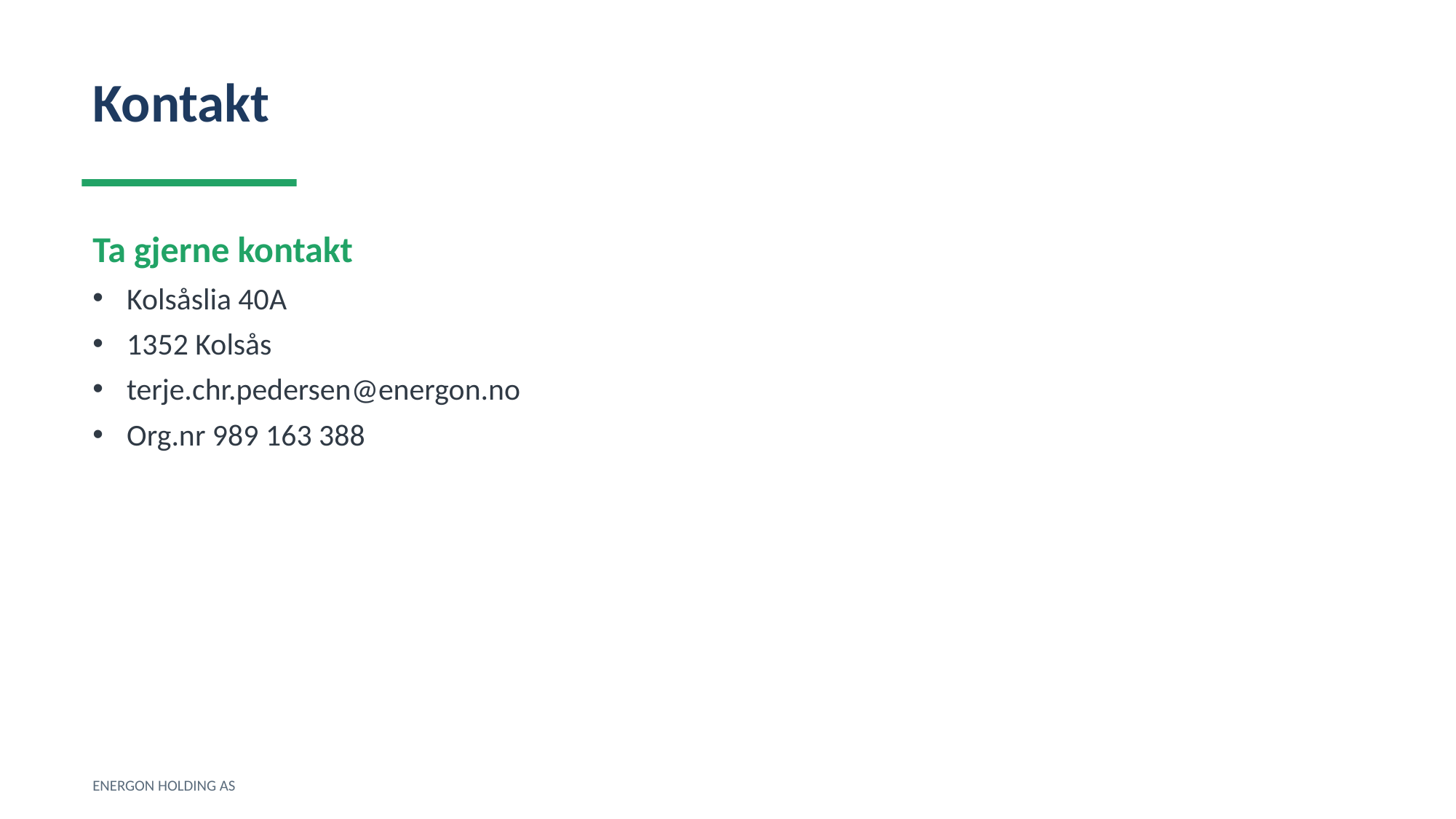

Kontakt

Ta gjerne kontakt
Kolsåslia 40A
1352 Kolsås
terje.chr.pedersen@energon.no
Org.nr 989 163 388
ENERGON HOLDING AS